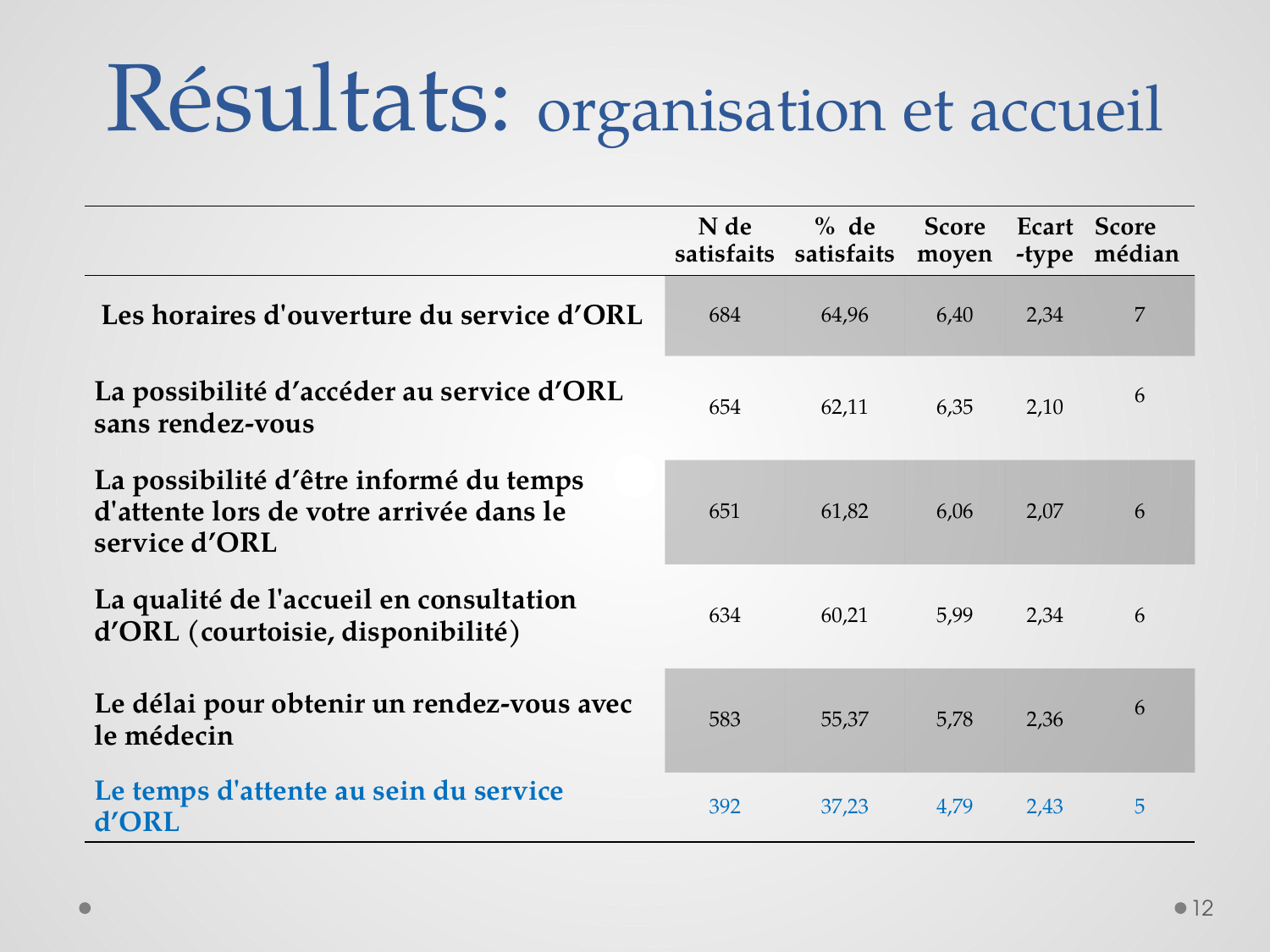

# Résultats: organisation et accueil
|  | N de satisfaits | % de satisfaits | Score moyen | Ecart-type | Score médian |
| --- | --- | --- | --- | --- | --- |
| Les horaires d'ouverture du service d’ORL | 684 | 64,96 | 6,40 | 2,34 | 7 |
| La possibilité d’accéder au service d’ORL sans rendez-vous | 654 | 62,11 | 6,35 | 2,10 | 6 |
| La possibilité d’être informé du temps d'attente lors de votre arrivée dans le service d’ORL | 651 | 61,82 | 6,06 | 2,07 | 6 |
| La qualité de l'accueil en consultation d’ORL (courtoisie, disponibilité) | 634 | 60,21 | 5,99 | 2,34 | 6 |
| Le délai pour obtenir un rendez-vous avec le médecin | 583 | 55,37 | 5,78 | 2,36 | 6 |
| Le temps d'attente au sein du service d’ORL | 392 | 37,23 | 4,79 | 2,43 | 5 |
12